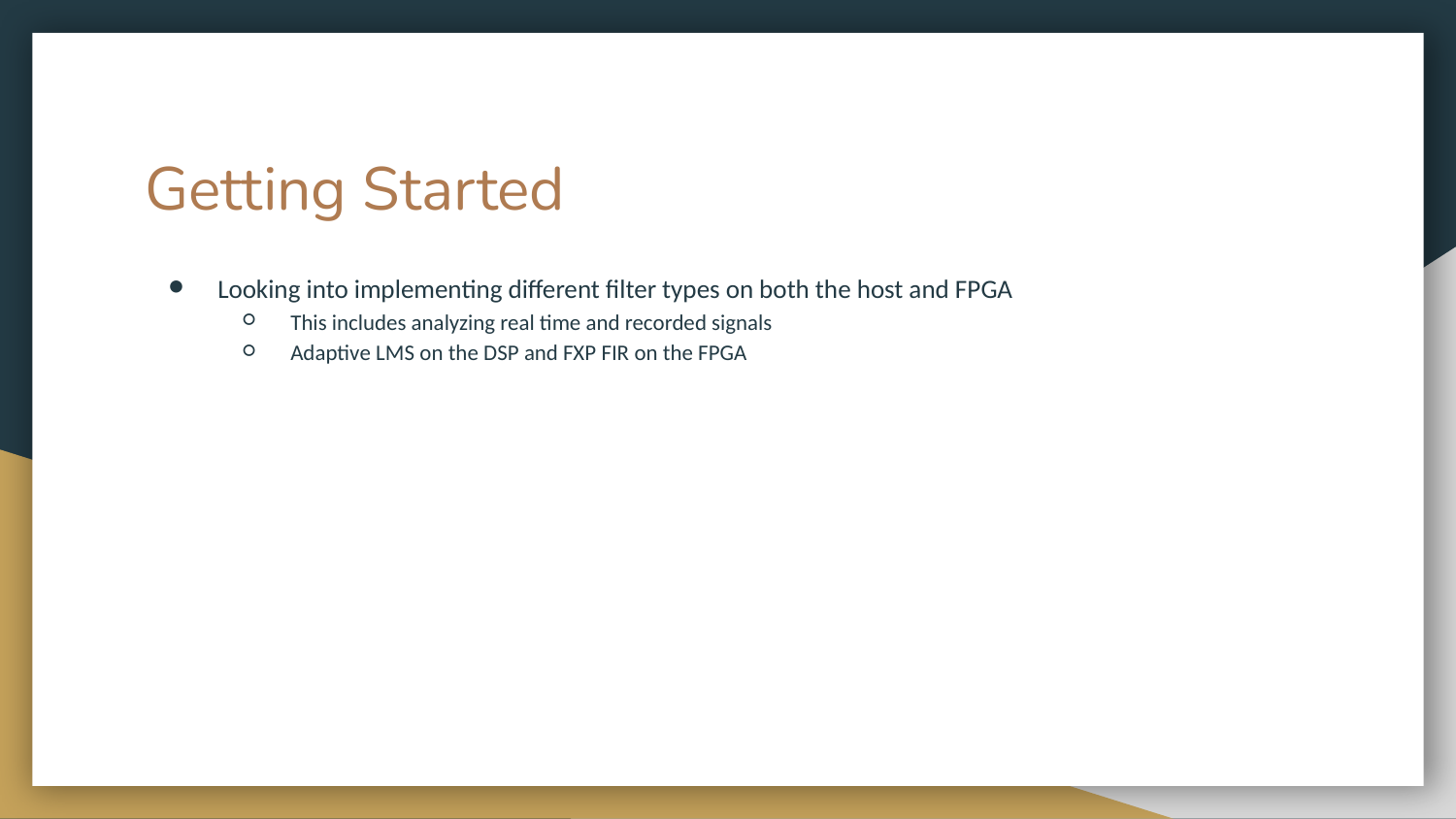

# Getting Started
Looking into implementing different filter types on both the host and FPGA
This includes analyzing real time and recorded signals
Adaptive LMS on the DSP and FXP FIR on the FPGA